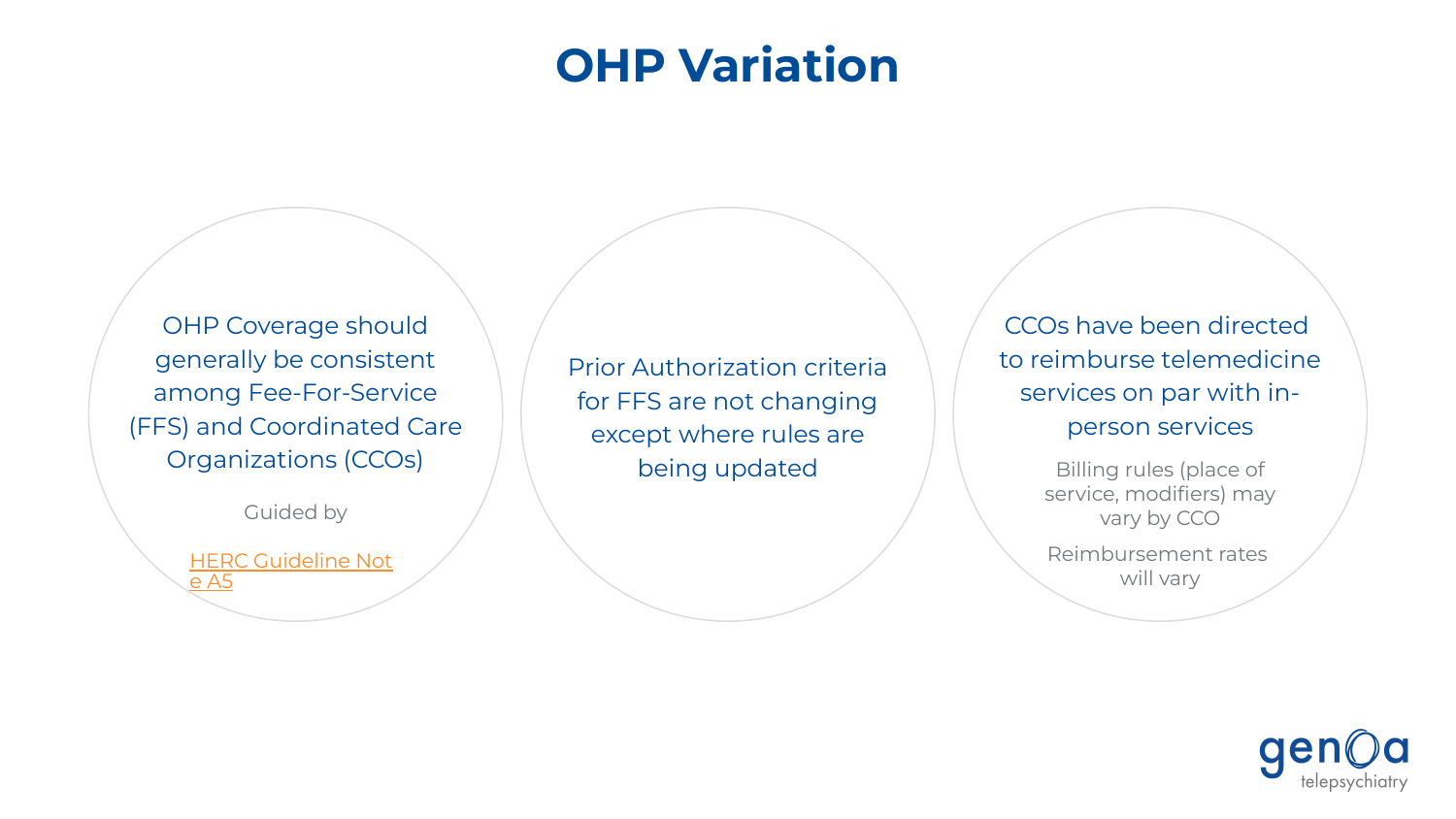

OHP Variation

CCOs have been directed
to reimburse telemedicine services on par with in-person services
OHP Coverage should generally be consistent among Fee-For-Service (FFS) and Coordinated Care Organizations (CCOs)
Prior Authorization criteria for FFS are not changing except where rules are being updated
Billing rules (place of service, modifiers) may vary by CCO

Reimbursement rates
will vary

Guided by
 HERC Guideline Note A5